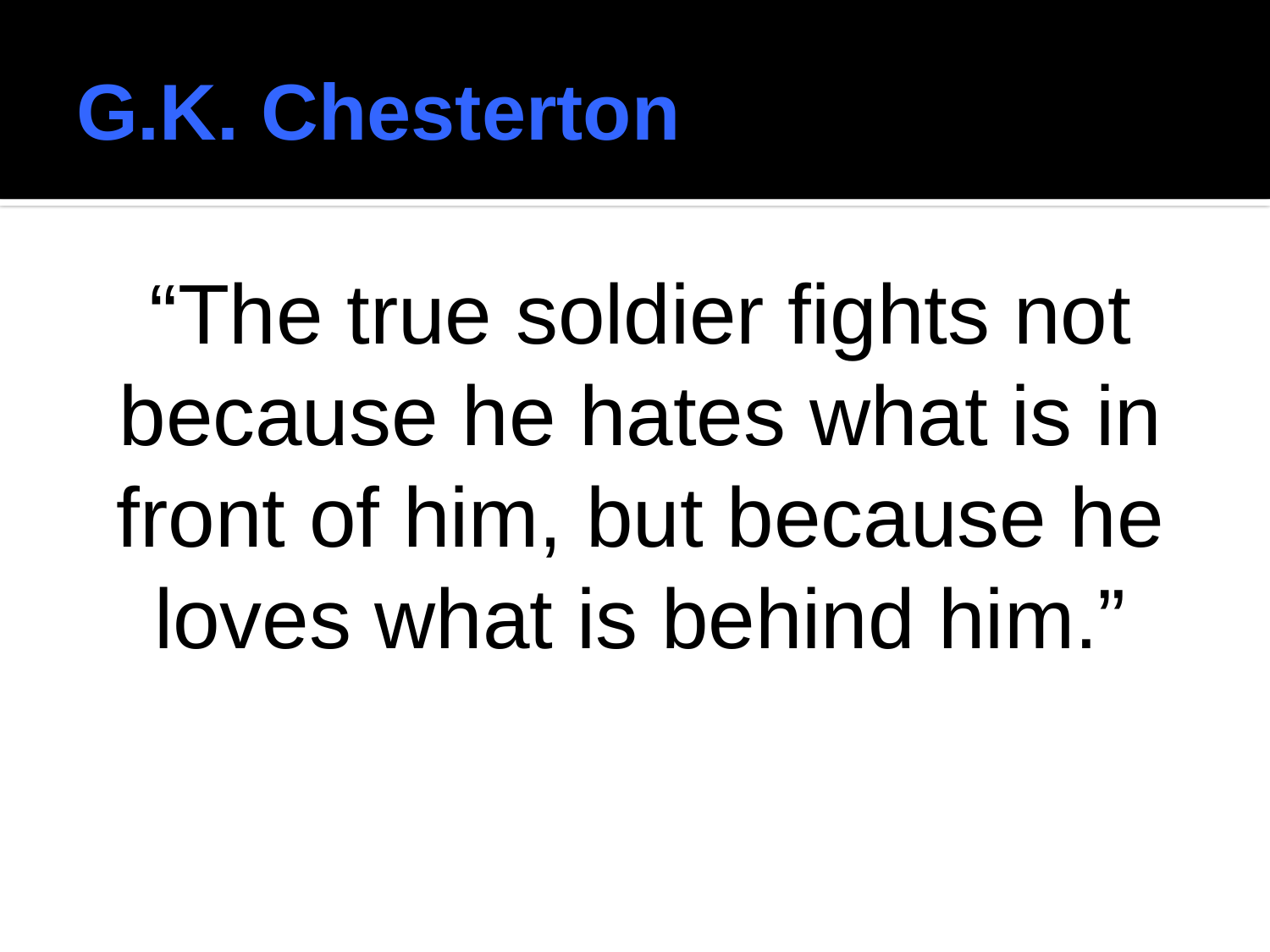

# G.K. Chesterton
“The true soldier fights not because he hates what is in front of him, but because he loves what is behind him.”